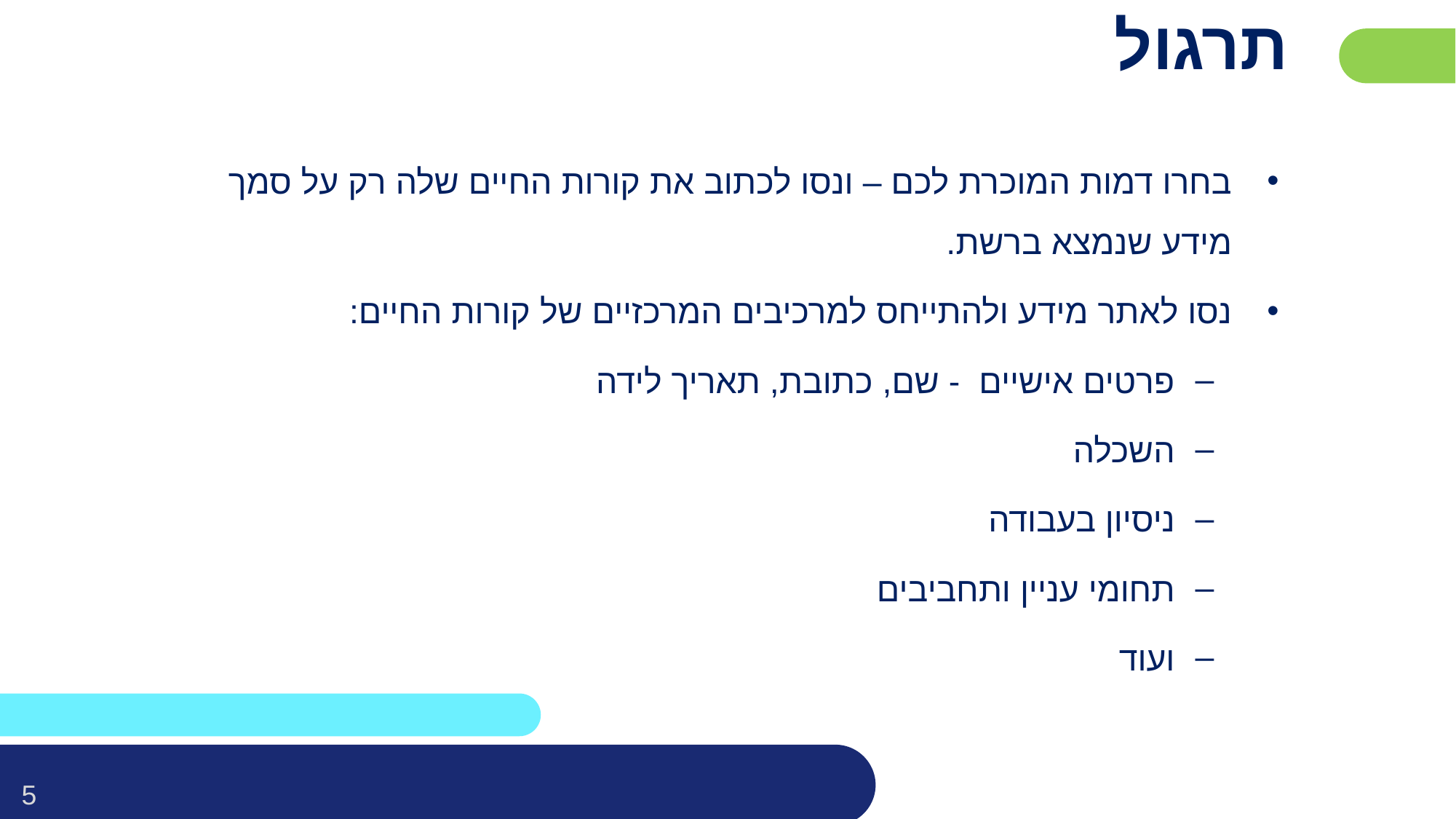

# תרגול
בחרו דמות המוכרת לכם – ונסו לכתוב את קורות החיים שלה רק על סמך מידע שנמצא ברשת.
נסו לאתר מידע ולהתייחס למרכיבים המרכזיים של קורות החיים:
פרטים אישיים  - שם, כתובת, תאריך לידה
השכלה
ניסיון בעבודה
תחומי עניין ותחביבים
ועוד